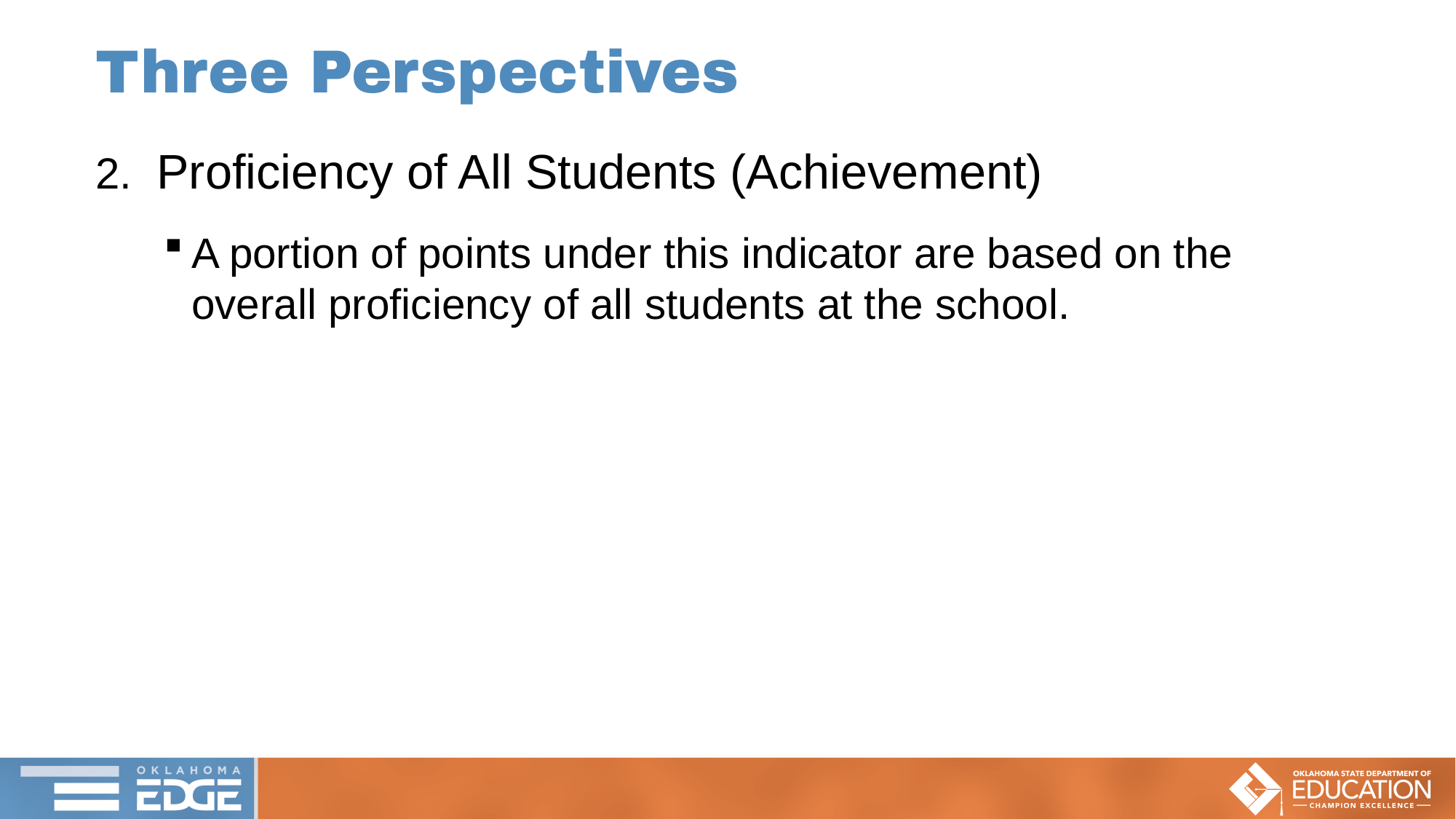

# Three Perspectives
Proficiency of All Students (Achievement)
A portion of points under this indicator are based on the overall proficiency of all students at the school.